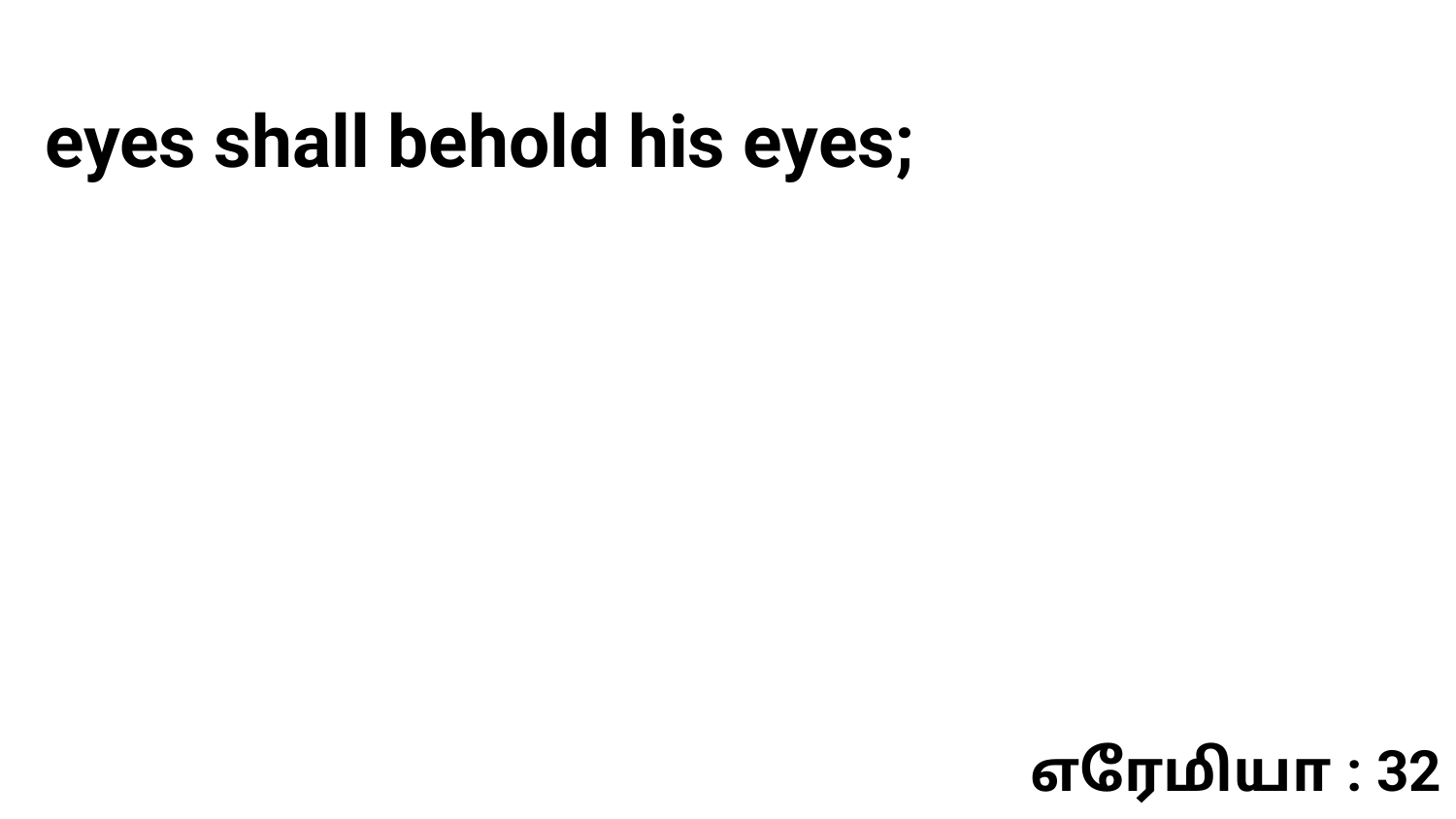

eyes shall behold his eyes;
எரேமியா : 32